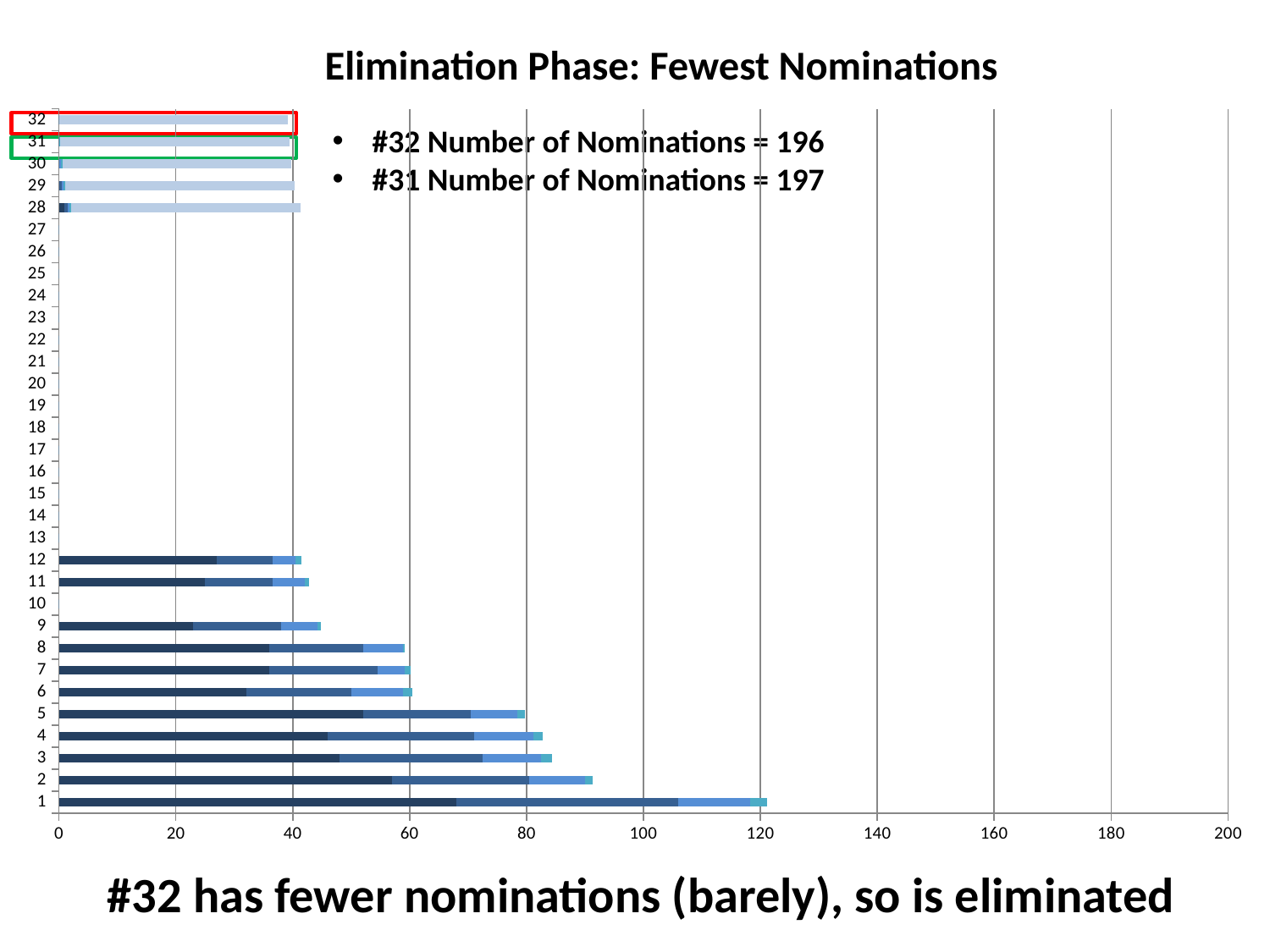

Elimination Phase: Fewest Nominations

### Chart

| Category |  |  |  |  |  |
|---|---|---|---|---|---|
#32 Number of Nominations = 196
#31 Number of Nominations = 197

### Chart

| Category |
|---|
#32 has fewer nominations (barely), so is eliminated